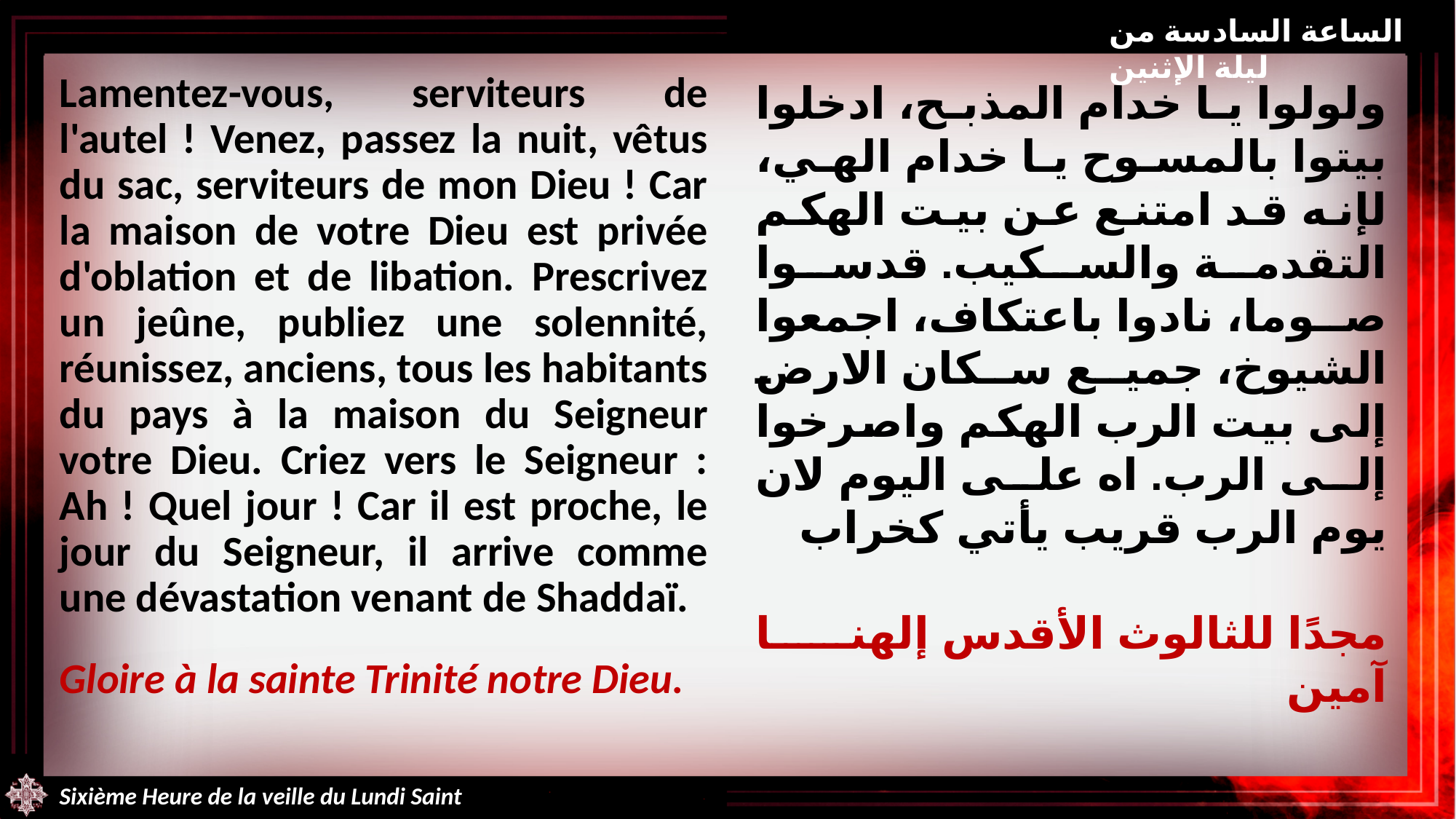

الساعة السادسة من ليلة الإثنين
Lamentez-vous, serviteurs de l'autel ! Venez, passez la nuit, vêtus du sac, serviteurs de mon Dieu ! Car la maison de votre Dieu est privée d'oblation et de libation. Prescrivez un jeûne, publiez une solennité, réunissez, anciens, tous les habitants du pays à la maison du Seigneur votre Dieu. Criez vers le Seigneur : Ah ! Quel jour ! Car il est proche, le jour du Seigneur, il arrive comme une dévastation venant de Shaddaï.

Gloire à la sainte Trinité notre Dieu.
ولولوا يا خدام المذبح، ادخلوا بيتوا بالمسوح يا خدام الهي، لإنه قد امتنع عن بيت الهكم التقدمة والسكيب. قدسوا صوما، نادوا باعتكاف، اجمعوا الشيوخ، جميع سكان الارض إلى بيت الرب الهكم واصرخوا إلى الرب. اه على اليوم لان يوم الرب قريب يأتي كخراب

مجدًا للثالوث الأقدس إلهنا آمين
Sixième Heure de la veille du Lundi Saint